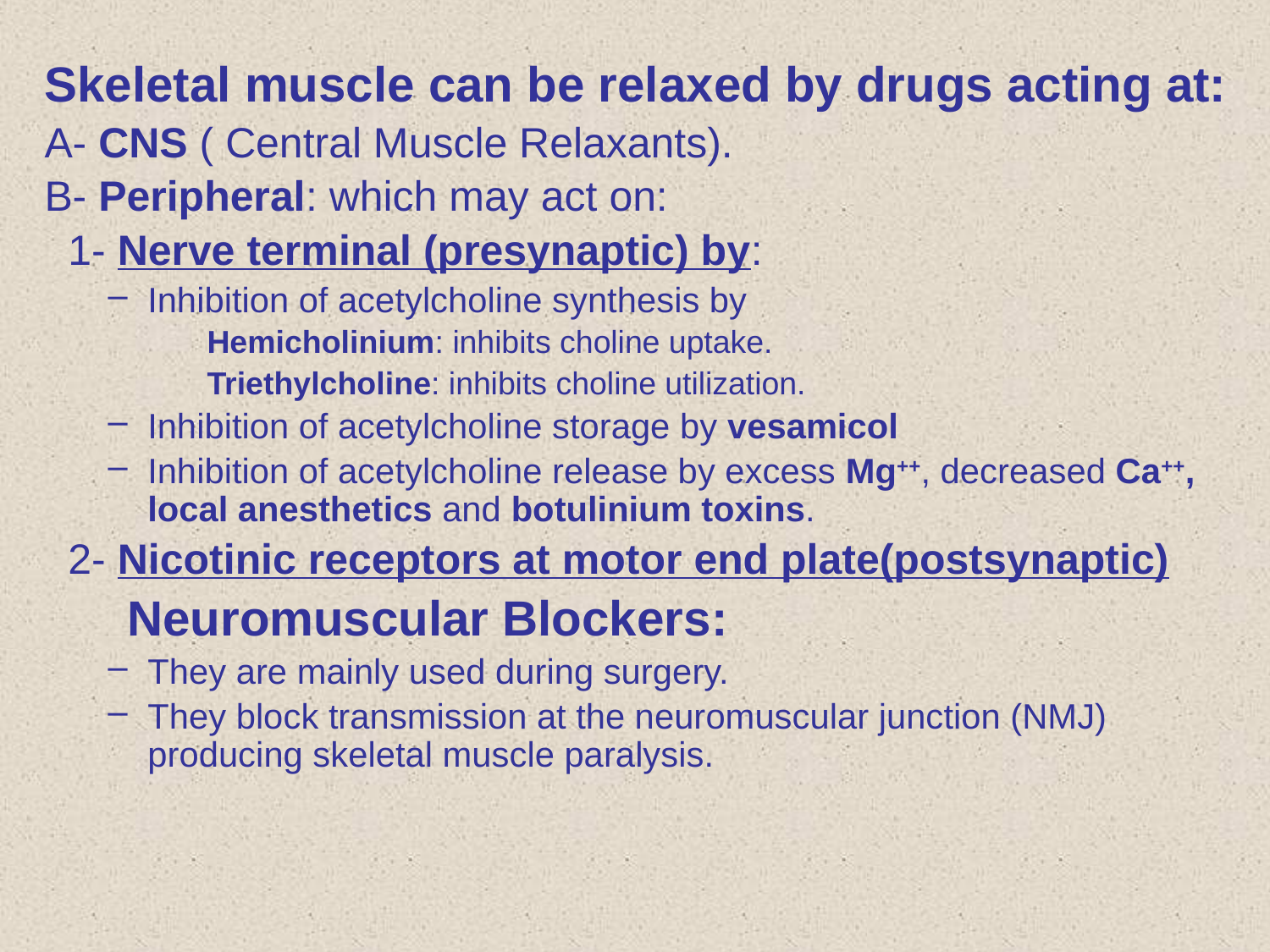

Skeletal muscle can be relaxed by drugs acting at:
A- CNS ( Central Muscle Relaxants).
B- Peripheral: which may act on:
  1- Nerve terminal (presynaptic) by:
Inhibition of acetylcholine synthesis by
    Hemicholinium: inhibits choline uptake.
    Triethylcholine: inhibits choline utilization.
Inhibition of acetylcholine storage by vesamicol
Inhibition of acetylcholine release by excess Mg++, decreased Ca++, local anesthetics and botulinium toxins.
  2- Nicotinic receptors at motor end plate(postsynaptic)
       Neuromuscular Blockers:
They are mainly used during surgery.
They block transmission at the neuromuscular junction (NMJ) producing skeletal muscle paralysis.